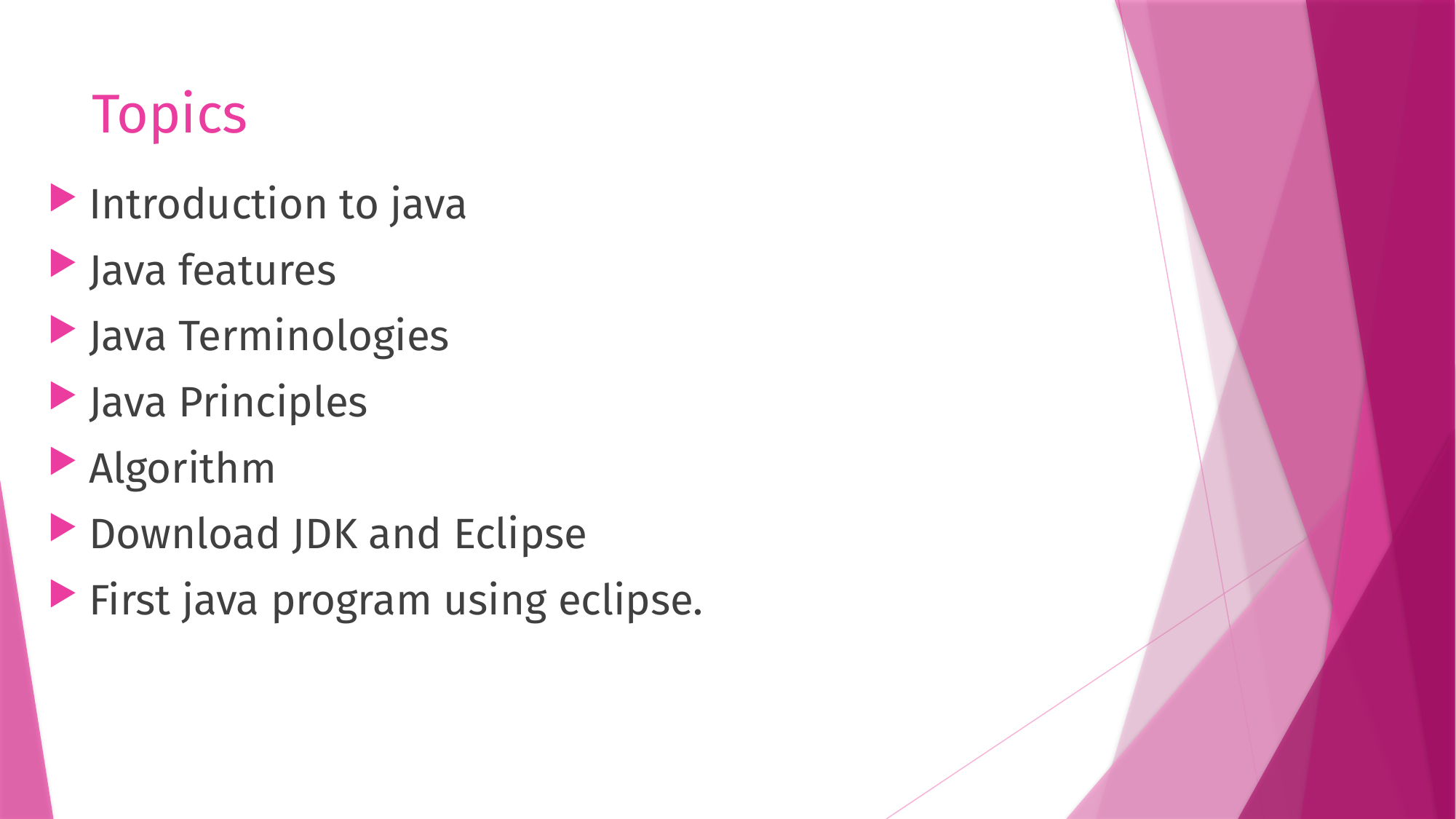

# Topics
Introduction to java
Java features
Java Terminologies
Java Principles
Algorithm
Download JDK and Eclipse
First java program using eclipse.